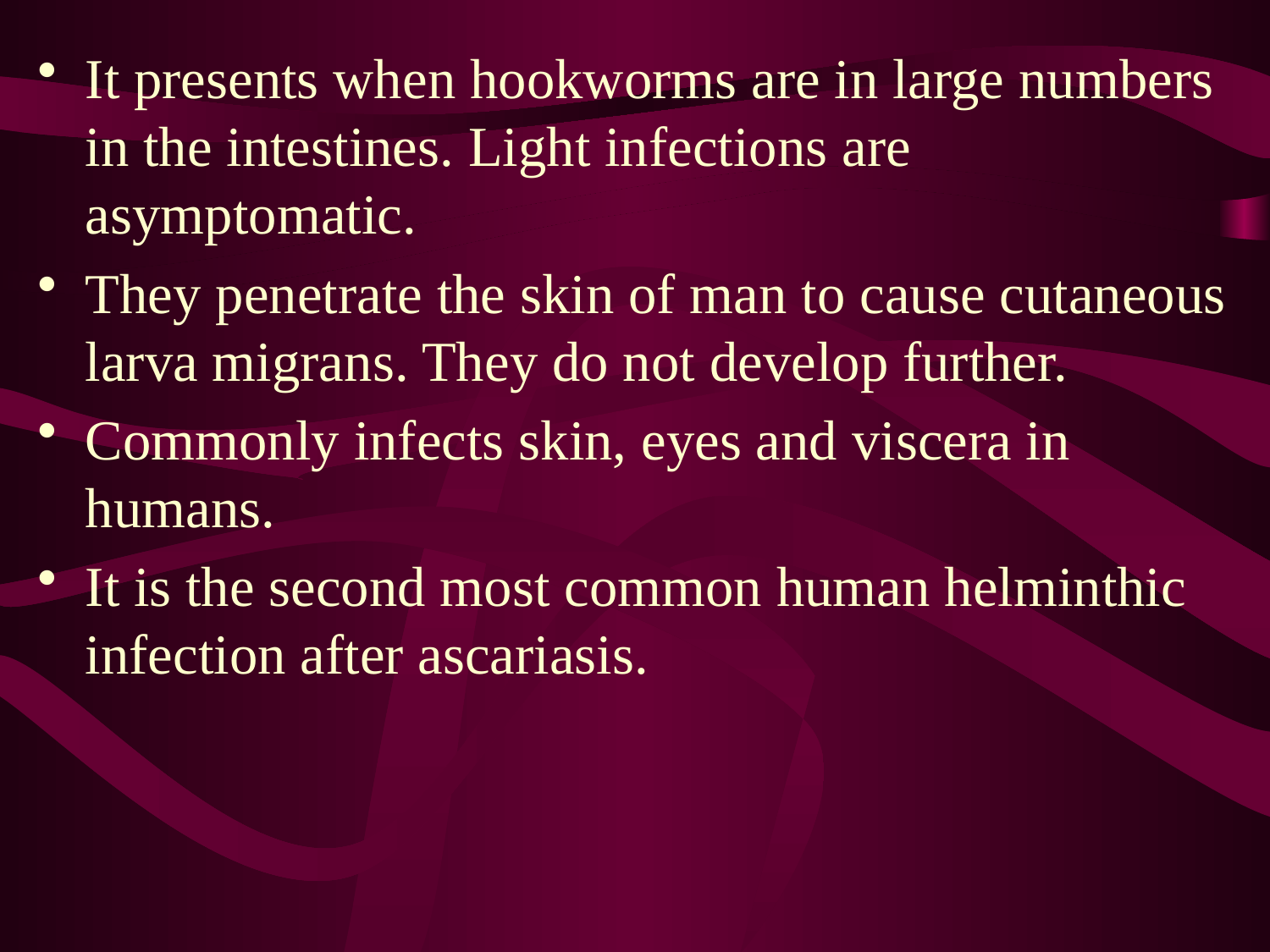

It presents when hookworms are in large numbers in the intestines. Light infections are asymptomatic.
They penetrate the skin of man to cause cutaneous larva migrans. They do not develop further.
Commonly infects skin, eyes and viscera in humans.
It is the second most common human helminthic infection after ascariasis.